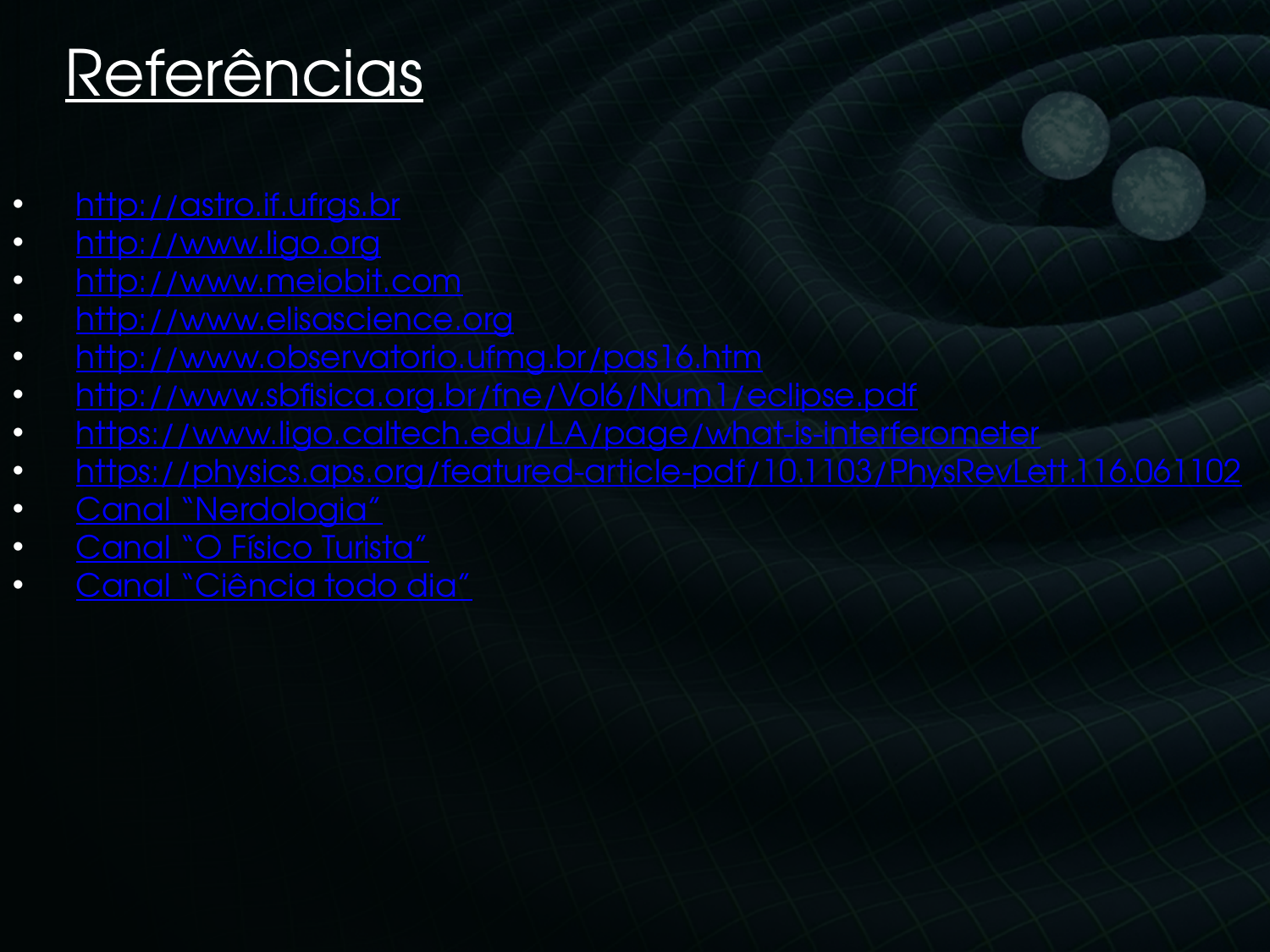

Referências

http://astro.if.ufrgs.br
http://www.ligo.org
http://www.meiobit.com
http://www.elisascience.org
http://www.observatorio.ufmg.br/pas16.htm
http://www.sbfisica.org.br/fne/Vol6/Num1/eclipse.pdf
https://www.ligo.caltech.edu/LA/page/what-is-interferometer
https://physics.aps.org/featured-article-pdf/10.1103/PhysRevLett.116.061102
Canal “Nerdologia”
Canal “O Físico Turista”
Canal “Ciência todo dia”